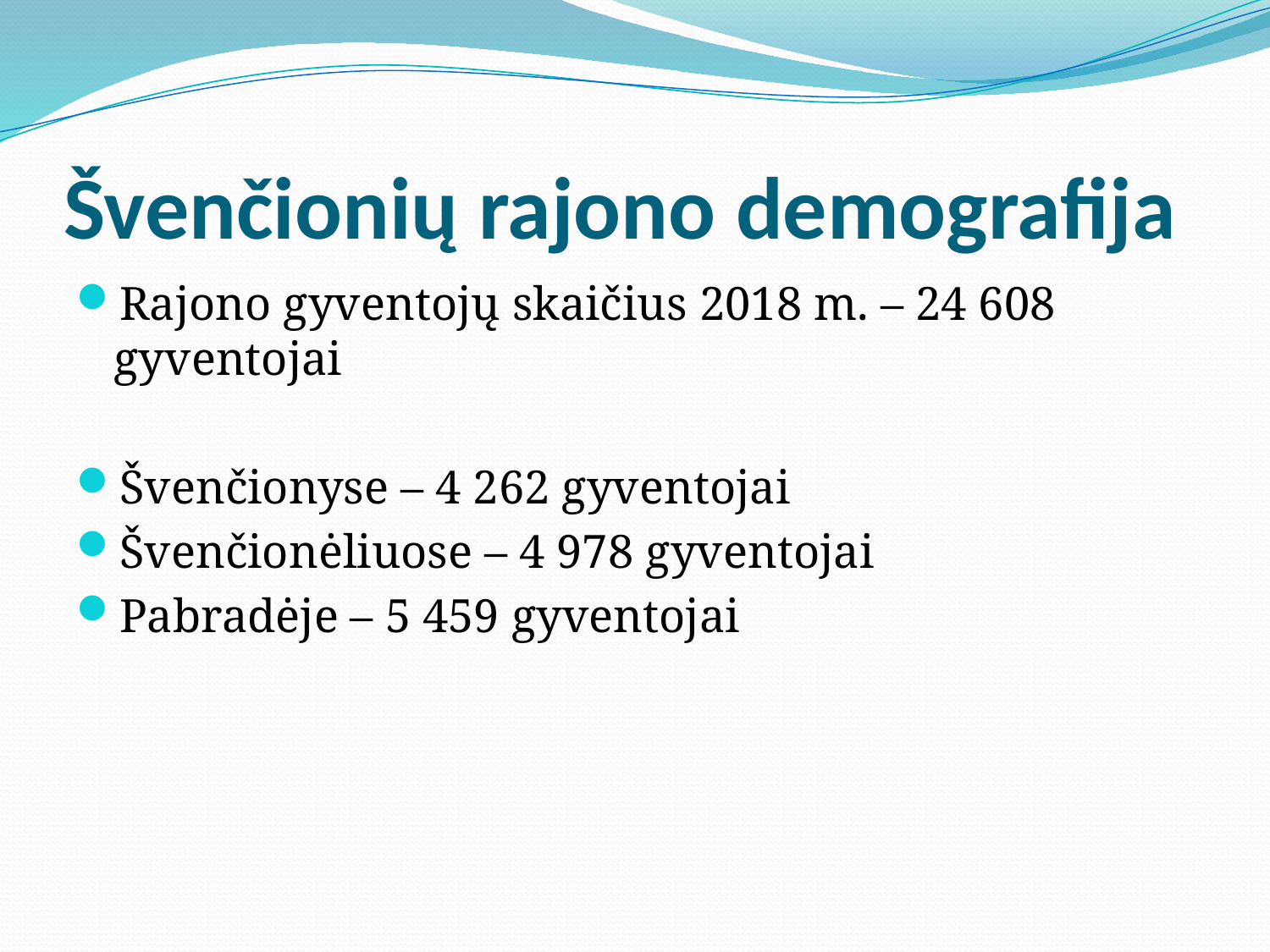

# Švenčionių rajono demografija
Rajono gyventojų skaičius 2018 m. – 24 608 gyventojai

Švenčionyse – 4 262 gyventojai
Švenčionėliuose – 4 978 gyventojai
Pabradėje – 5 459 gyventojai